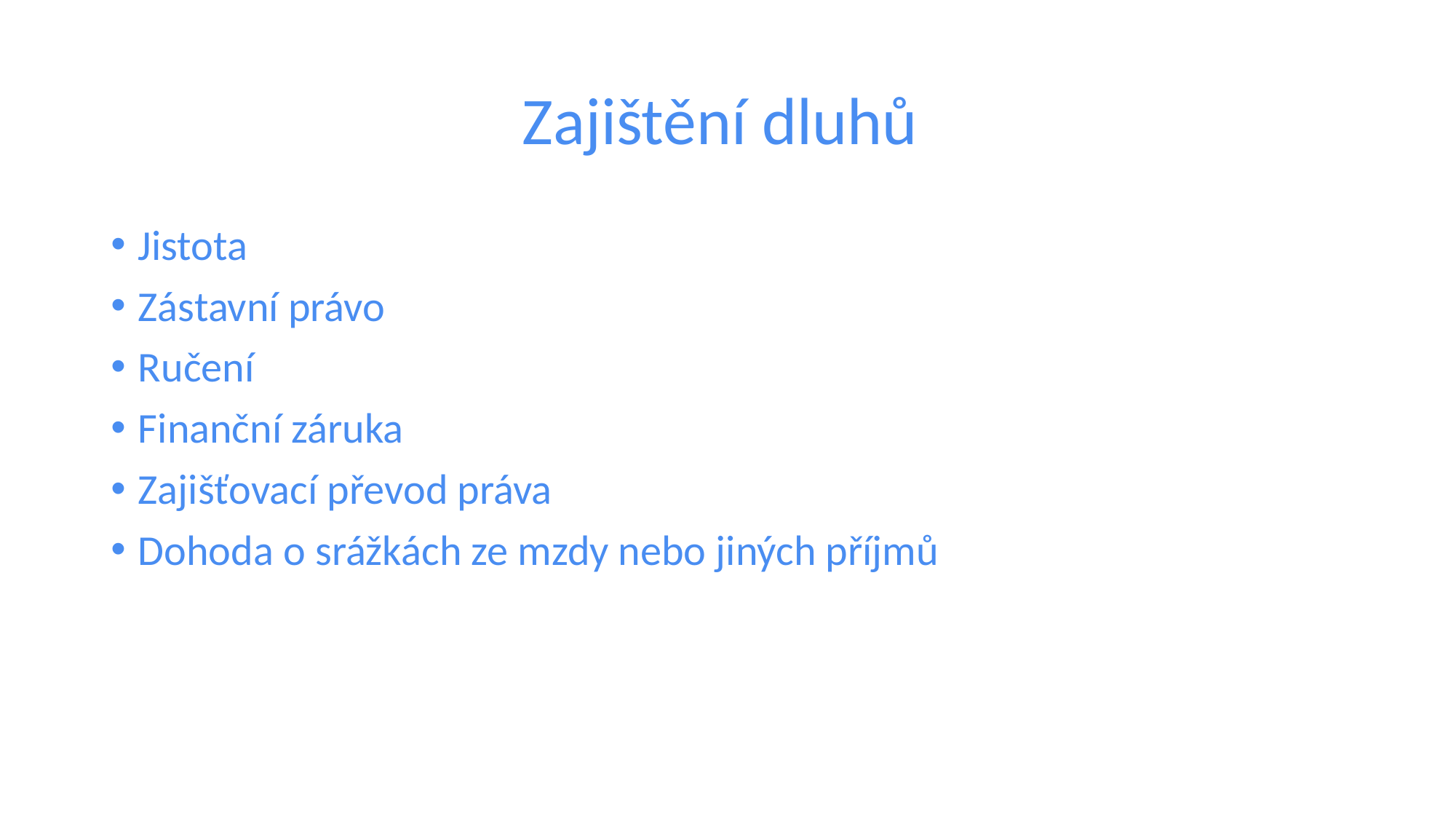

# Zajištění dluhů
Jistota
Zástavní právo
Ručení
Finanční záruka
Zajišťovací převod práva
Dohoda o srážkách ze mzdy nebo jiných příjmů